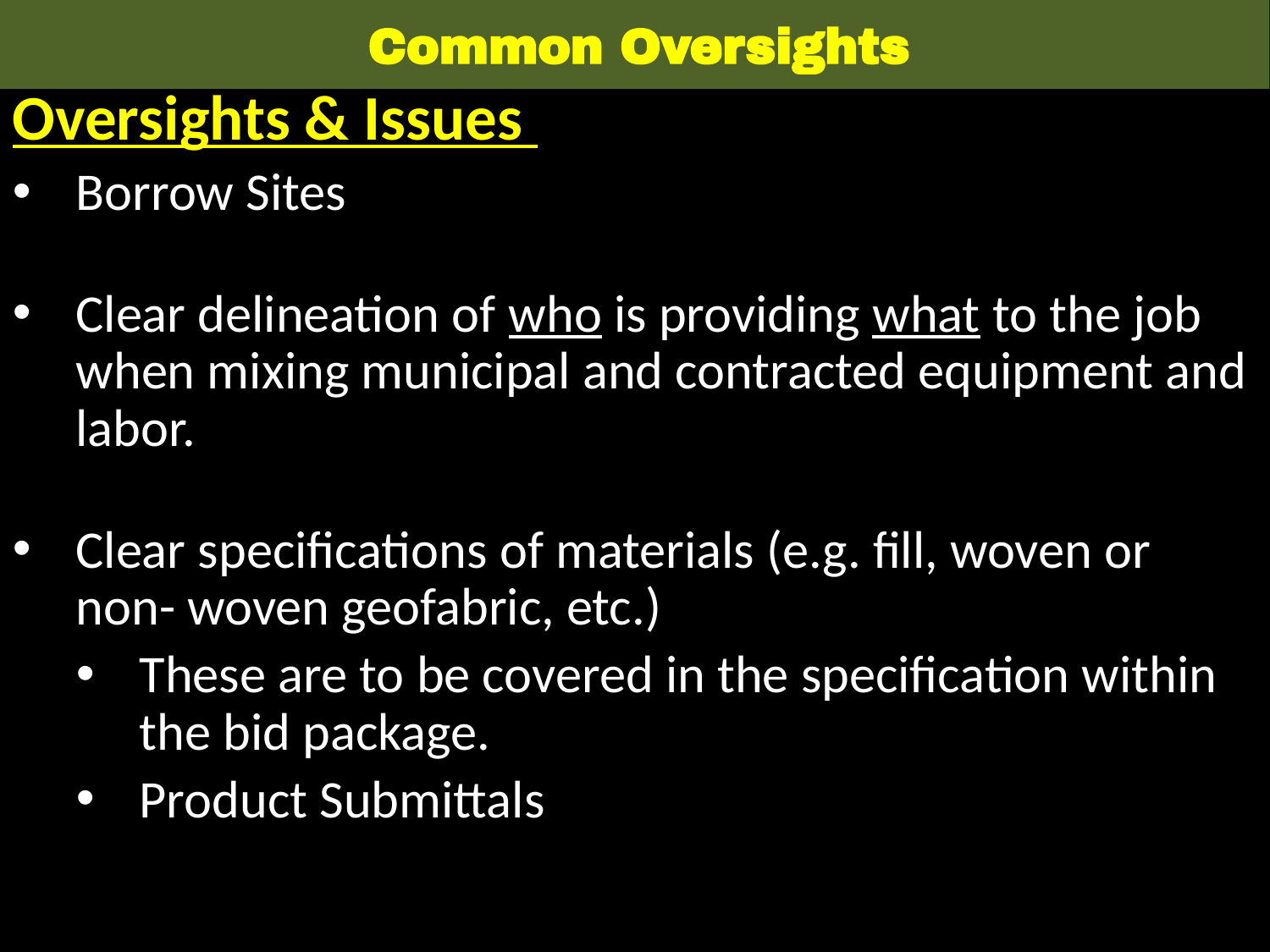

Common Oversights
Oversights & Issues
Borrow Sites

Clear delineation of who is providing what to the job when mixing municipal and contracted equipment and labor.

Clear specifications of materials (e.g. fill, woven or non- woven geofabric, etc.)
These are to be covered in the specification within the bid package.
Product Submittals